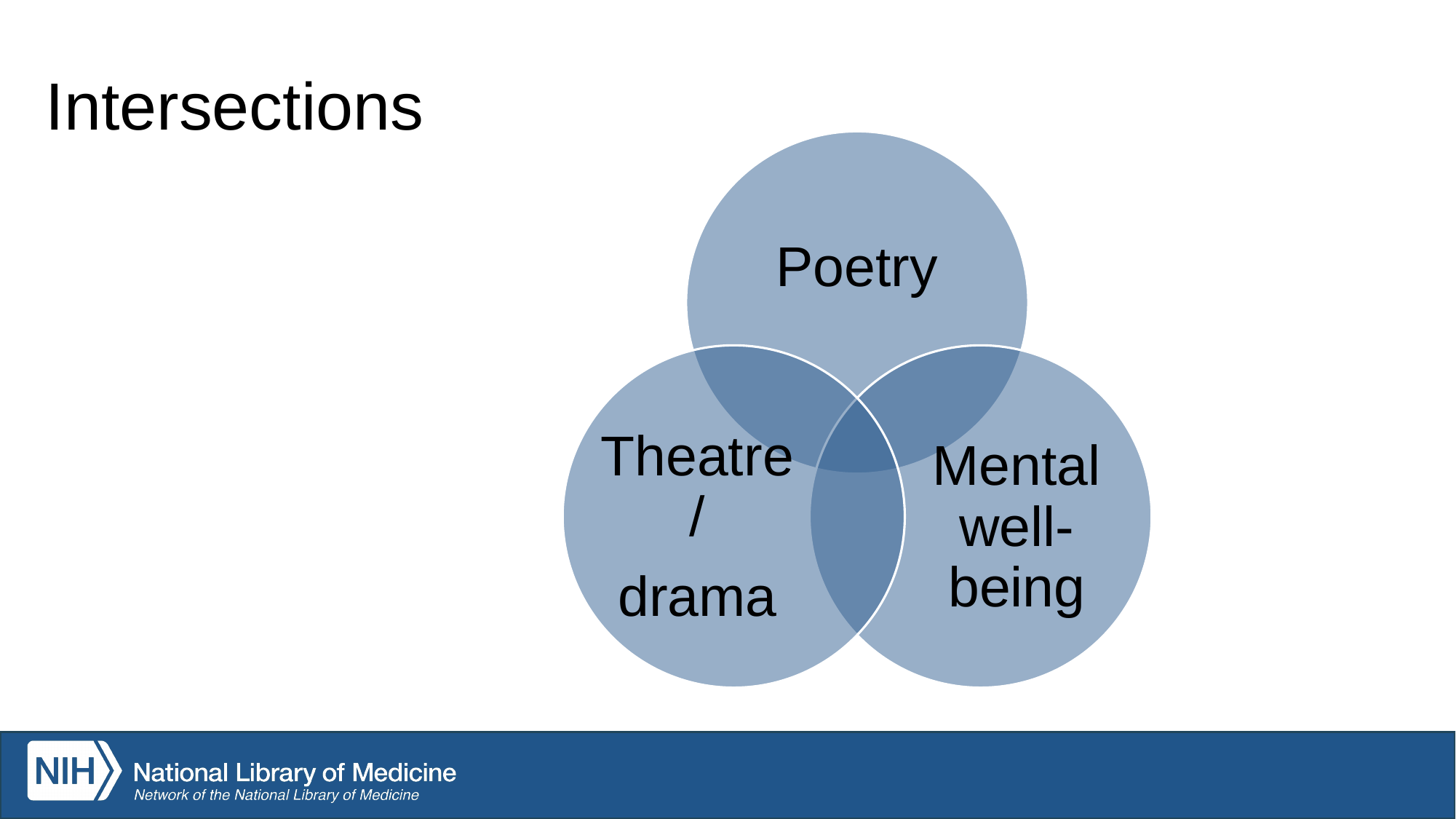

# Intersections

Poetry

Theatre/
drama
Mental well-being